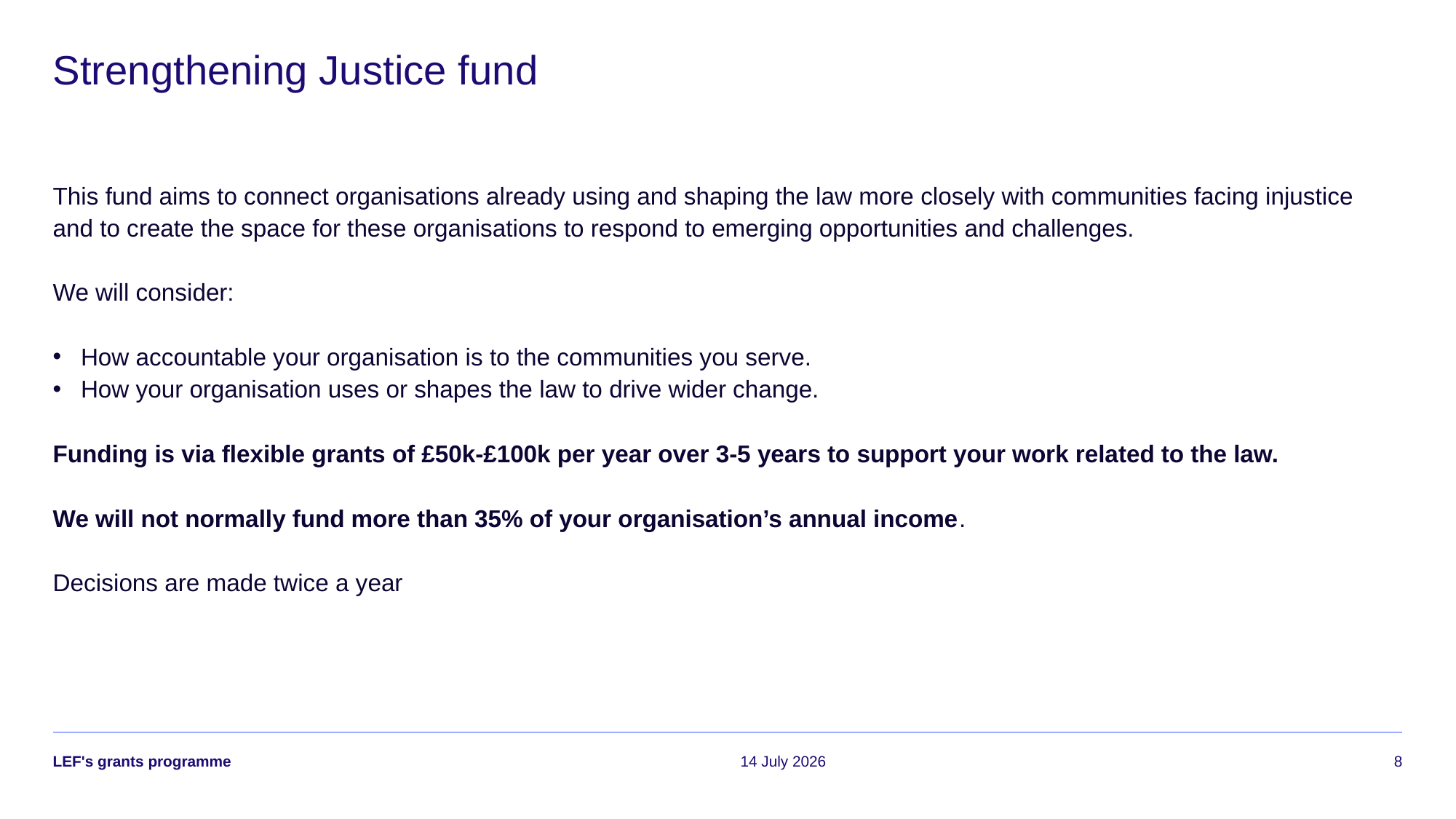

# Strengthening Justice fund
This fund aims to connect organisations already using and shaping the law more closely with communities facing injustice and to create the space for these organisations to respond to emerging opportunities and challenges.

We will consider:

How accountable your organisation is to the communities you serve.
How your organisation uses or shapes the law to drive wider change.

Funding is via flexible grants of £50k-£100k per year over 3-5 years to support your work related to the law.

We will not normally fund more than 35% of your organisation’s annual income.

Decisions are made twice a year
LEF's grants programme
14 July 2026
8